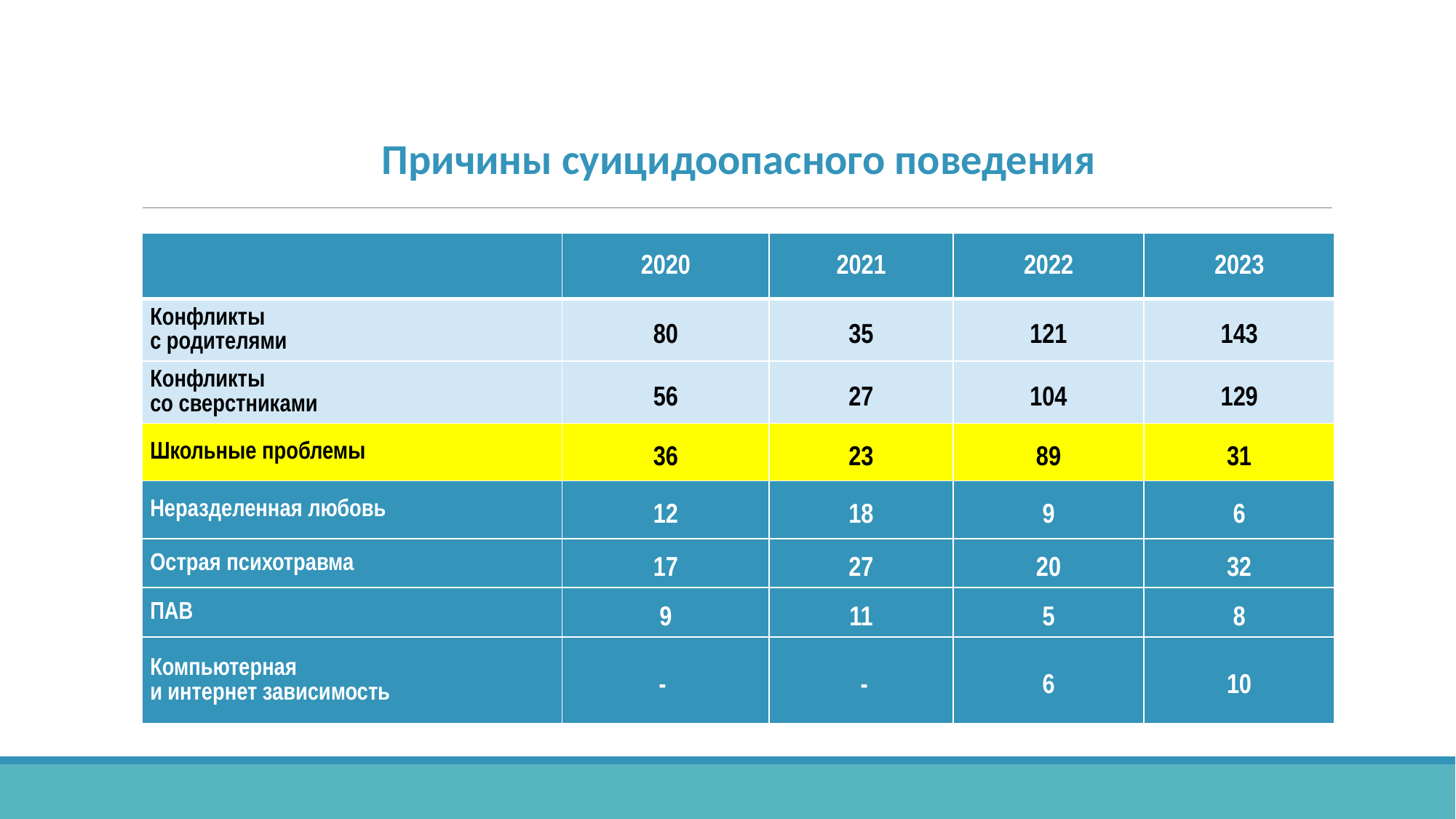

Причины суицидоопасного поведения
|  | 2020 | 2021 | 2022 | 2023 |
| --- | --- | --- | --- | --- |
| Конфликты с родителями | 80 | 35 | 121 | 143 |
| Конфликты со сверстниками | 56 | 27 | 104 | 129 |
| Школьные проблемы | 36 | 23 | 89 | 31 |
| Неразделенная любовь | 12 | 18 | 9 | 6 |
| Острая психотравма | 17 | 27 | 20 | 32 |
| ПАВ | 9 | 11 | 5 | 8 |
| Компьютерная и интернет зависимость | - | - | 6 | 10 |